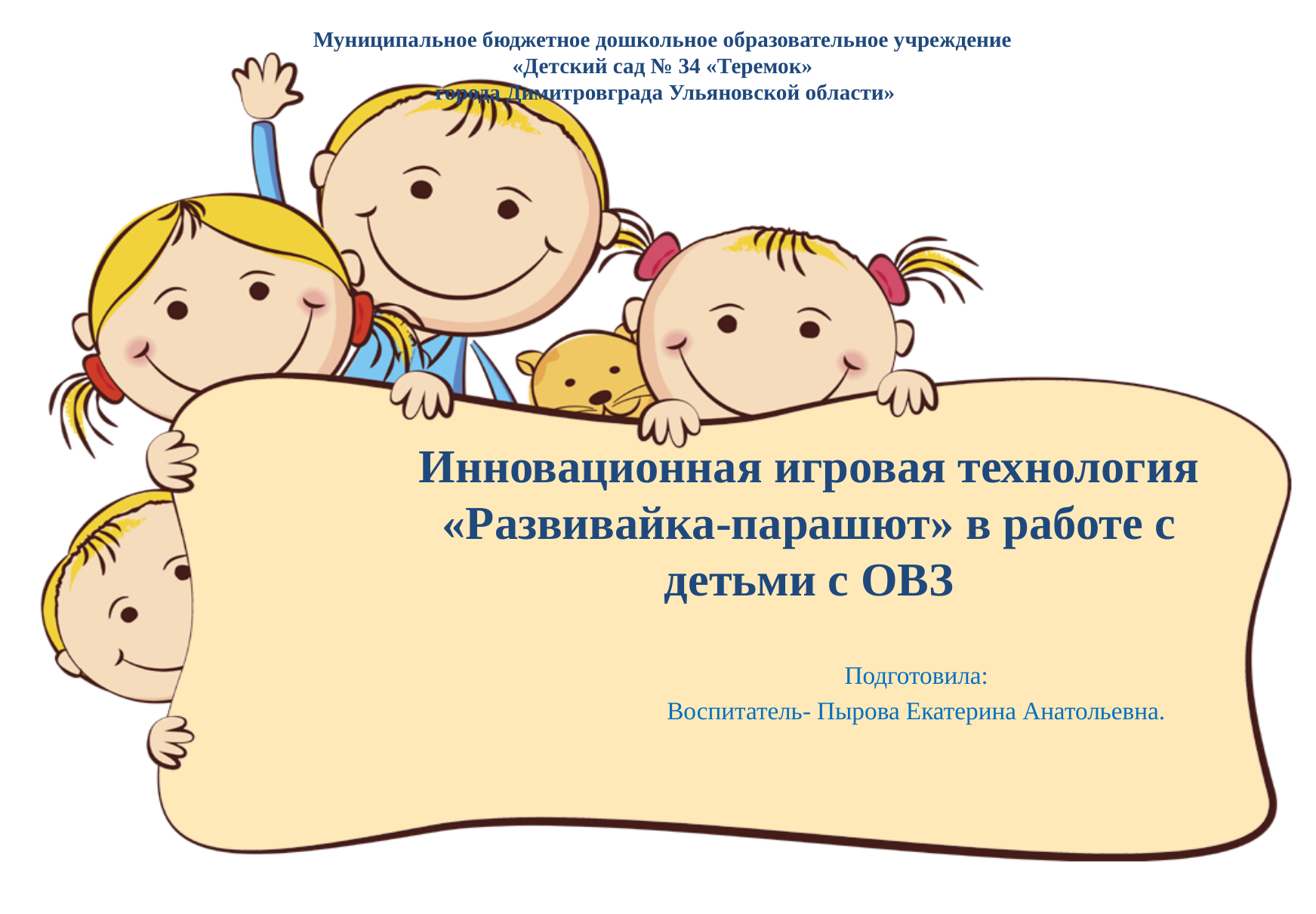

Муниципальное бюджетное дошкольное образовательное учреждение
«Детский сад № 34 «Теремок»
города Димитровграда Ульяновской области»

Инновационная игровая технология «Развивайка-парашют» в работе с детьми с ОВЗ
#
Подготовила:
Воспитатель- Пырова Екатерина Анатольевна.